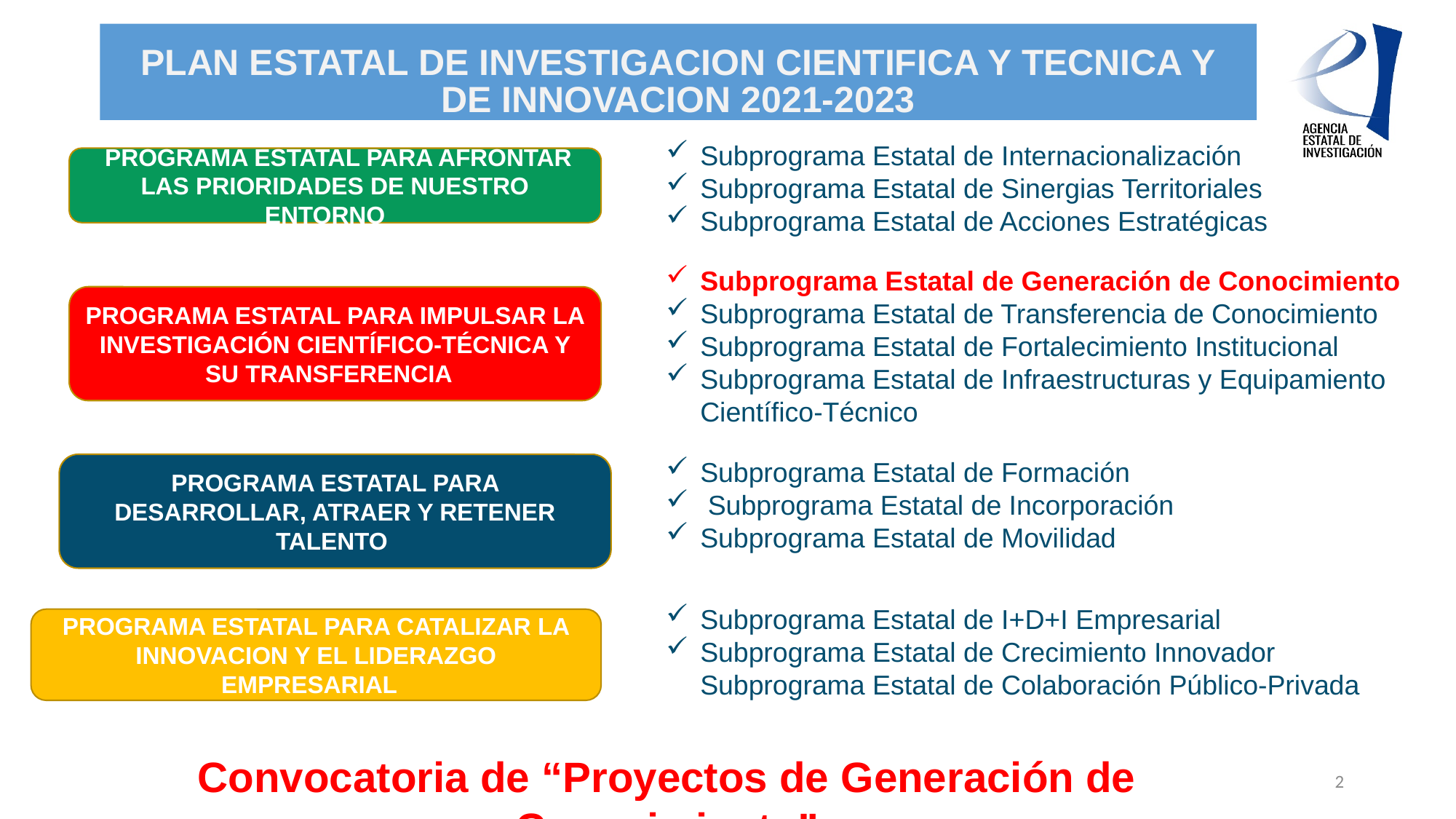

# PLAN ESTATAL DE INVESTIGACION CIENTIFICA Y TECNICA Y DE INNOVACION 2021-2023
Subprograma Estatal de Internacionalización
Subprograma Estatal de Sinergias Territoriales
Subprograma Estatal de Acciones Estratégicas
 PROGRAMA ESTATAL PARA AFRONTAR LAS PRIORIDADES DE NUESTRO ENTORNO
Subprograma Estatal de Generación de Conocimiento
Subprograma Estatal de Transferencia de Conocimiento
Subprograma Estatal de Fortalecimiento Institucional
Subprograma Estatal de Infraestructuras y Equipamiento Científico-Técnico
PROGRAMA ESTATAL PARA IMPULSAR LA INVESTIGACIÓN CIENTÍFICO-TÉCNICA Y SU TRANSFERENCIA
Subprograma Estatal de Formación
 Subprograma Estatal de Incorporación
Subprograma Estatal de Movilidad
PROGRAMA ESTATAL PARA DESARROLLAR, ATRAER Y RETENER TALENTO
Subprograma Estatal de I+D+I Empresarial
Subprograma Estatal de Crecimiento Innovador Subprograma Estatal de Colaboración Público-Privada
PROGRAMA ESTATAL PARA CATALIZAR LA INNOVACION Y EL LIDERAZGO EMPRESARIAL
Convocatoria de “Proyectos de Generación de Conocimiento”